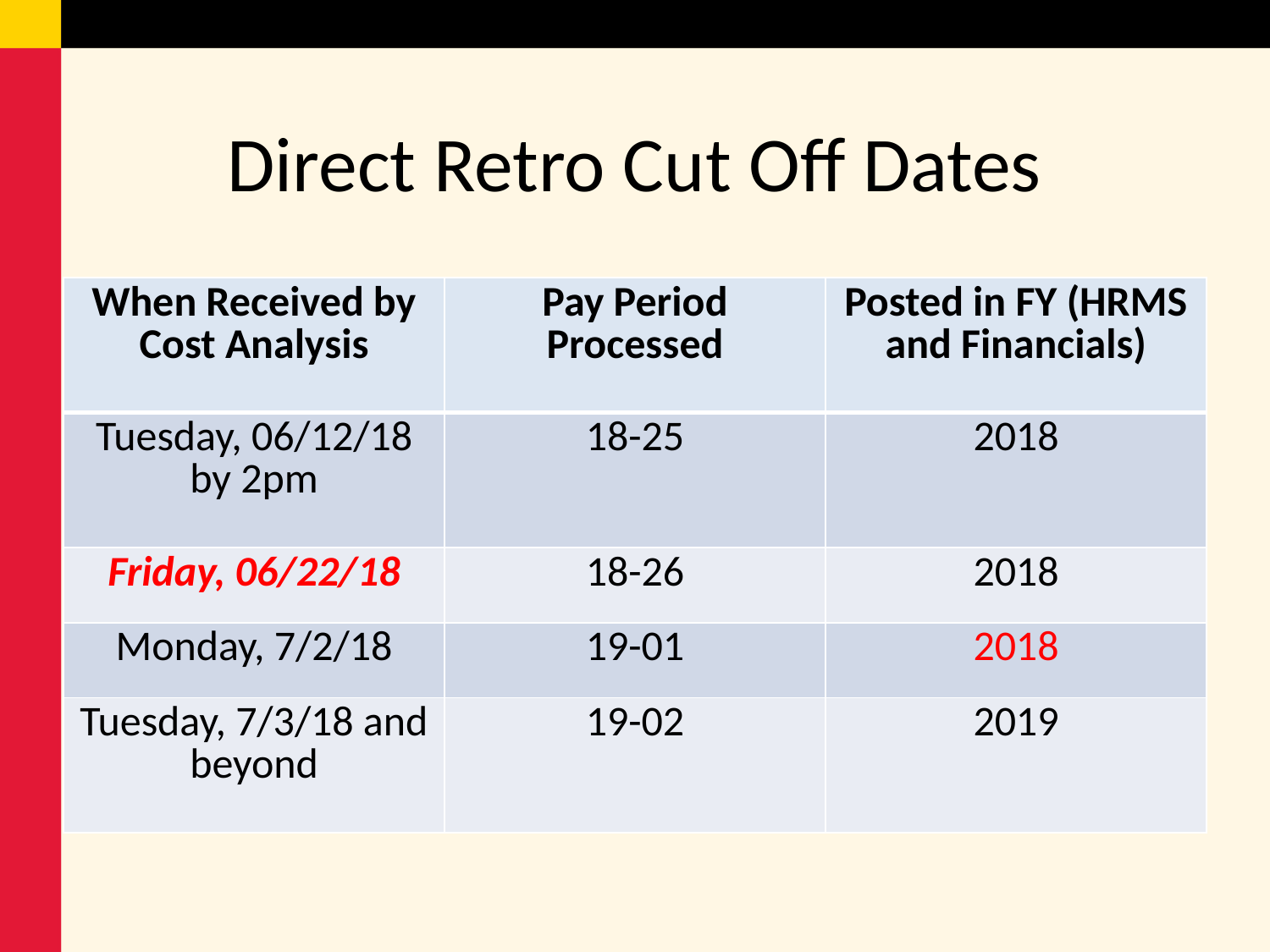

# Direct Retro Cut Off Dates
| When Received by Cost Analysis | Pay Period Processed | Posted in FY (HRMS and Financials) |
| --- | --- | --- |
| Tuesday, 06/12/18 by 2pm | 18-25 | 2018 |
| Friday, 06/22/18 | 18-26 | 2018 |
| Monday, 7/2/18 | 19-01 | 2018 |
| Tuesday, 7/3/18 and beyond | 19-02 | 2019 |